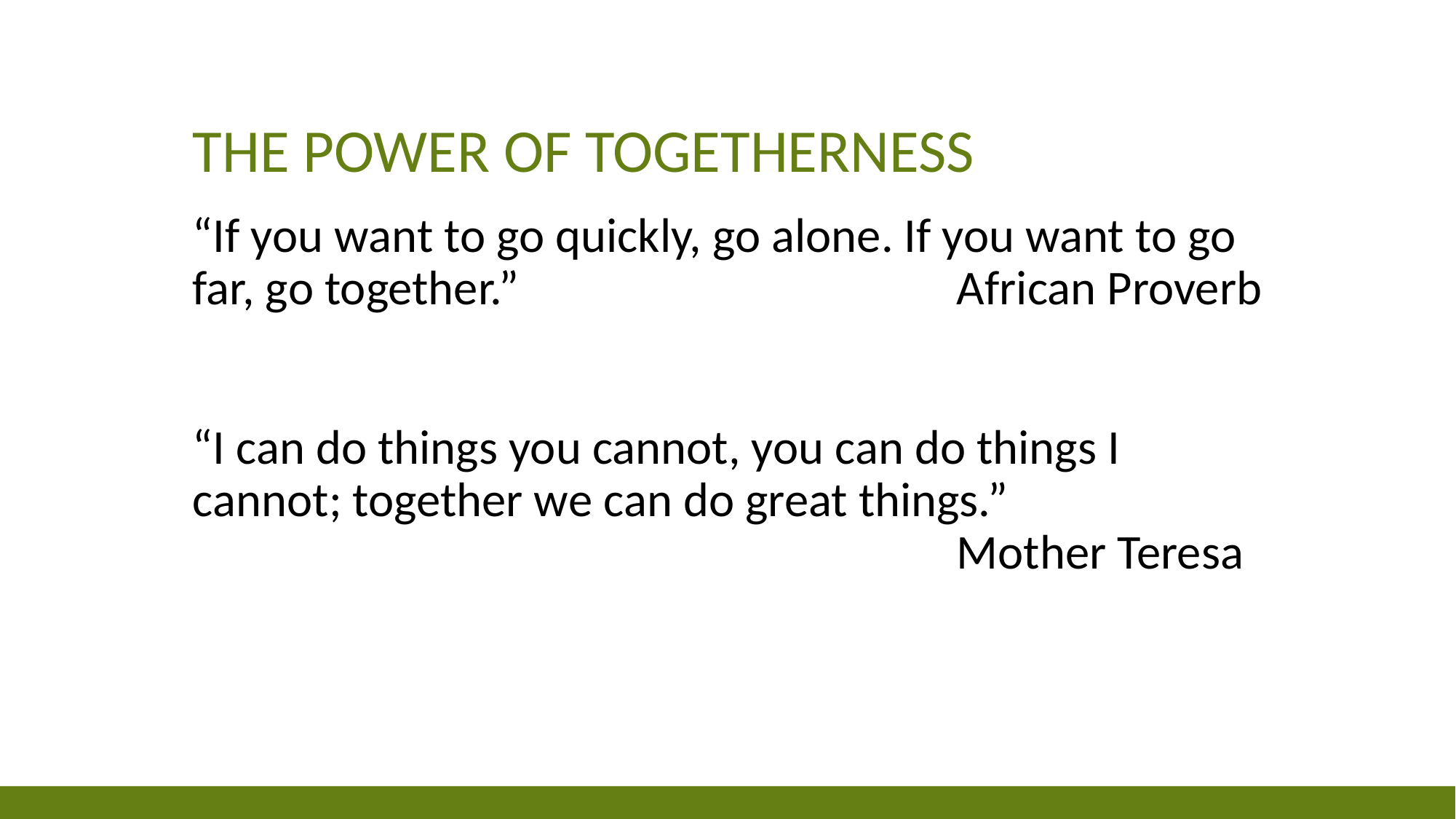

# The power of togetherness
“If you want to go quickly, go alone. If you want to go far, go together.”    				African Proverb

“I can do things you cannot, you can do things I cannot; together we can do great things.”            								Mother Teresa